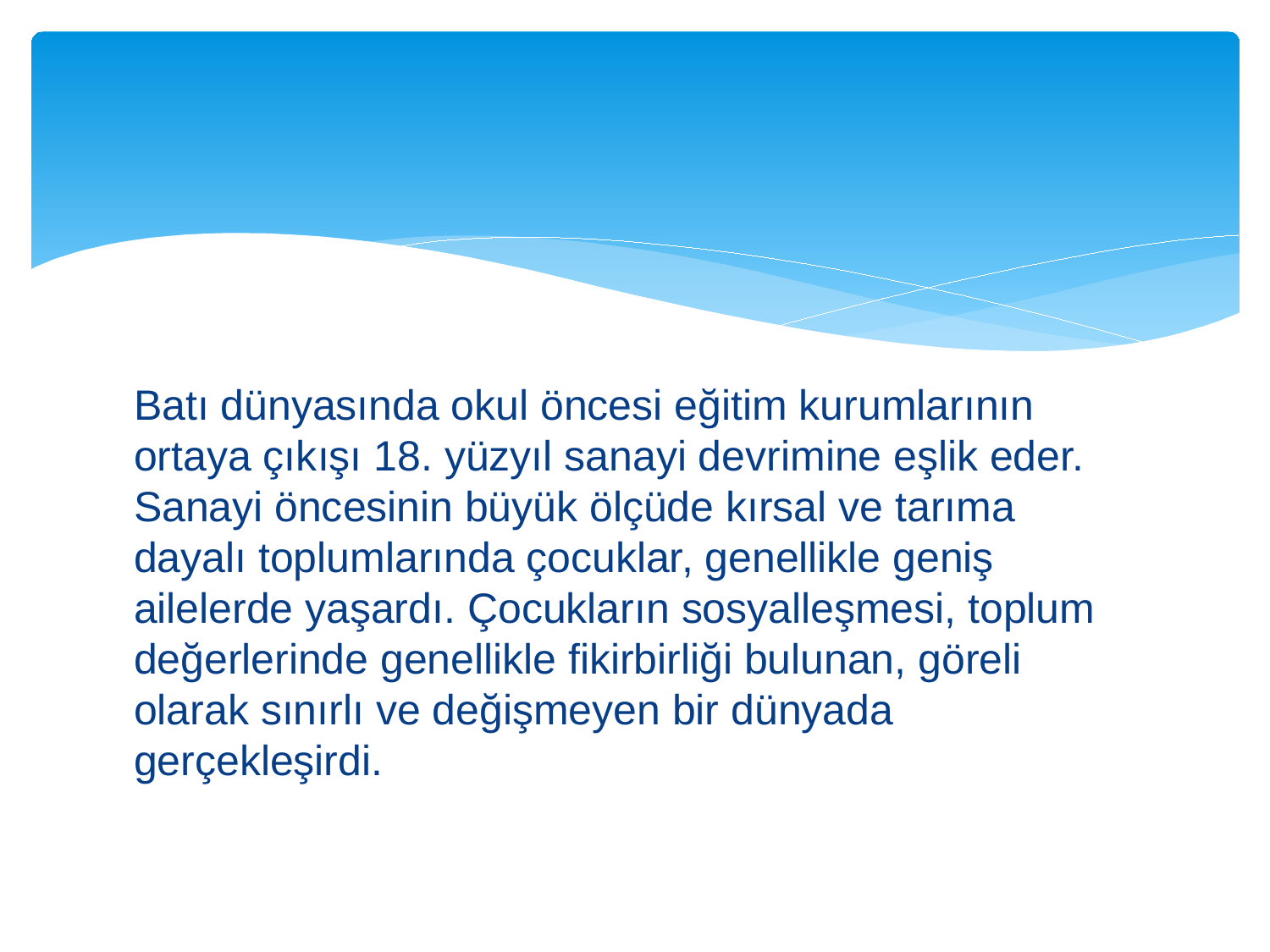

Batı dünyasında okul öncesi eğitim kurumlarının ortaya çıkışı 18. yüzyıl sanayi devrimine eşlik eder. Sanayi öncesinin büyük ölçüde kırsal ve tarıma dayalı toplumlarında çocuklar, genellikle geniş ailelerde yaşardı. Çocukların sosyalleşmesi, toplum değerlerinde genellikle fikirbirliği bulunan, göreli olarak sınırlı ve değişmeyen bir dünyada gerçekleşirdi.